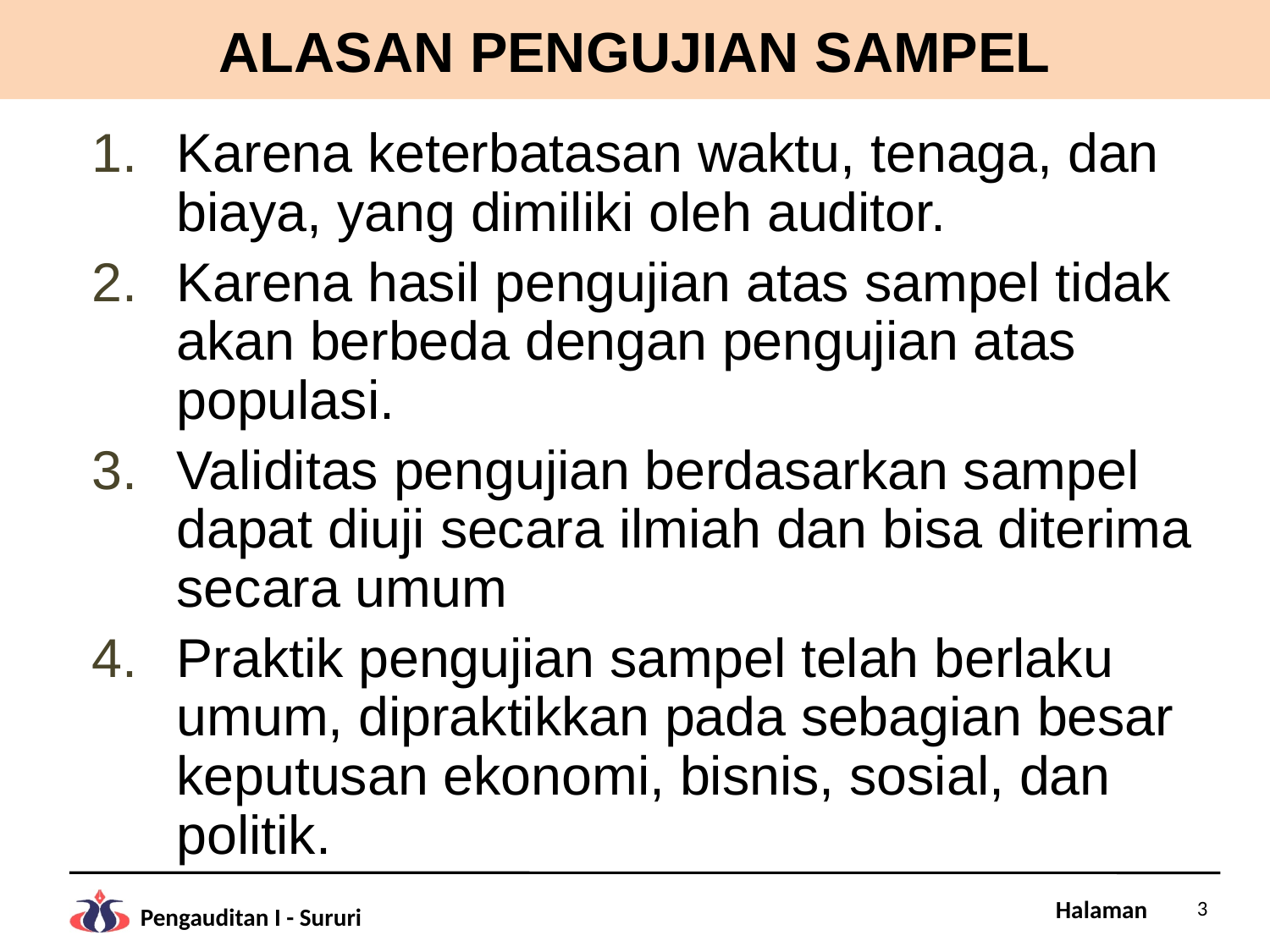

# ALASAN PENGUJIAN SAMPEL
Karena keterbatasan waktu, tenaga, dan biaya, yang dimiliki oleh auditor.
Karena hasil pengujian atas sampel tidak akan berbeda dengan pengujian atas populasi.
Validitas pengujian berdasarkan sampel dapat diuji secara ilmiah dan bisa diterima secara umum
Praktik pengujian sampel telah berlaku umum, dipraktikkan pada sebagian besar keputusan ekonomi, bisnis, sosial, dan politik.

3